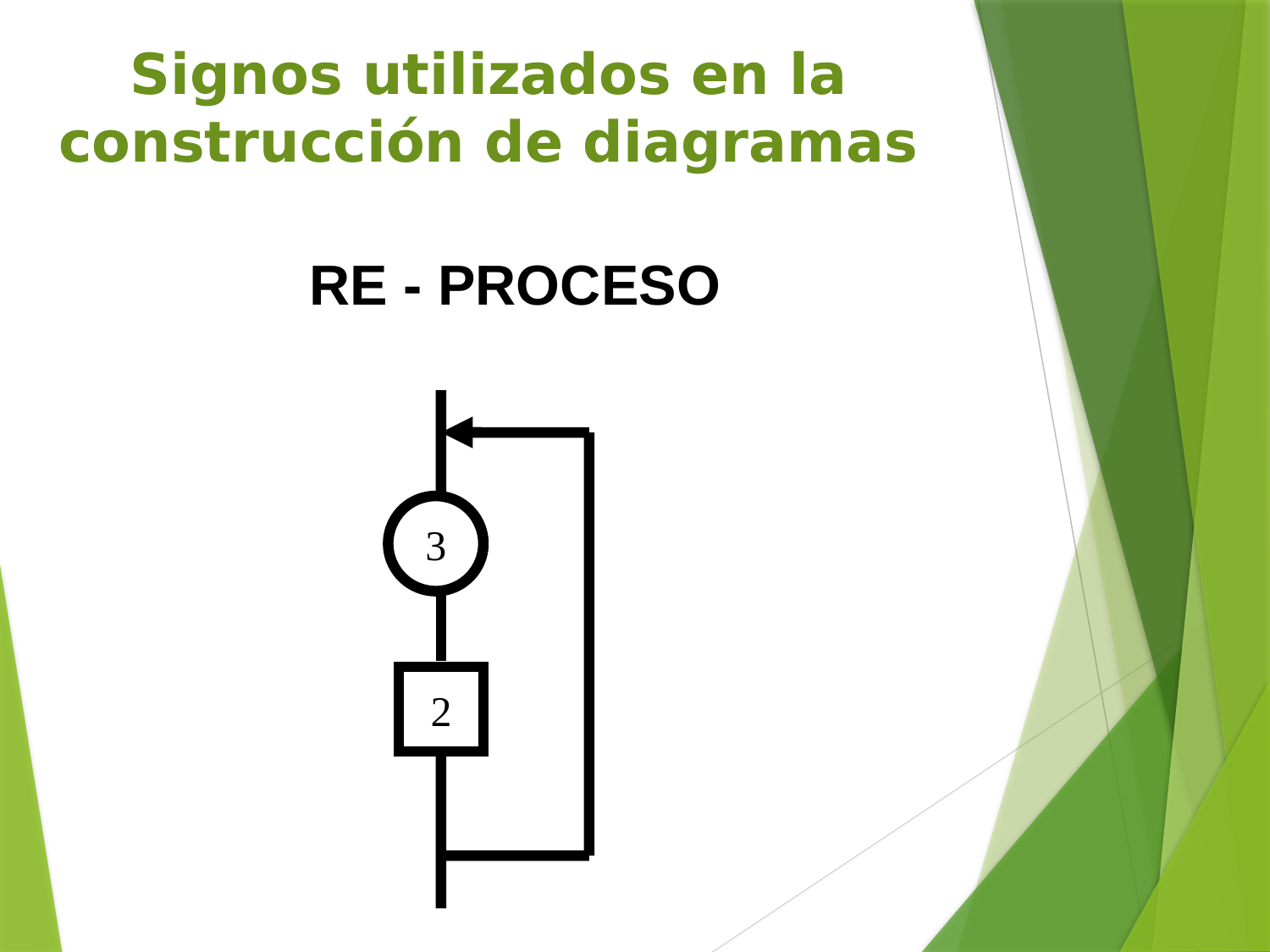

Signos utilizados en la construcción de diagramas
RE - PROCESO

3
2